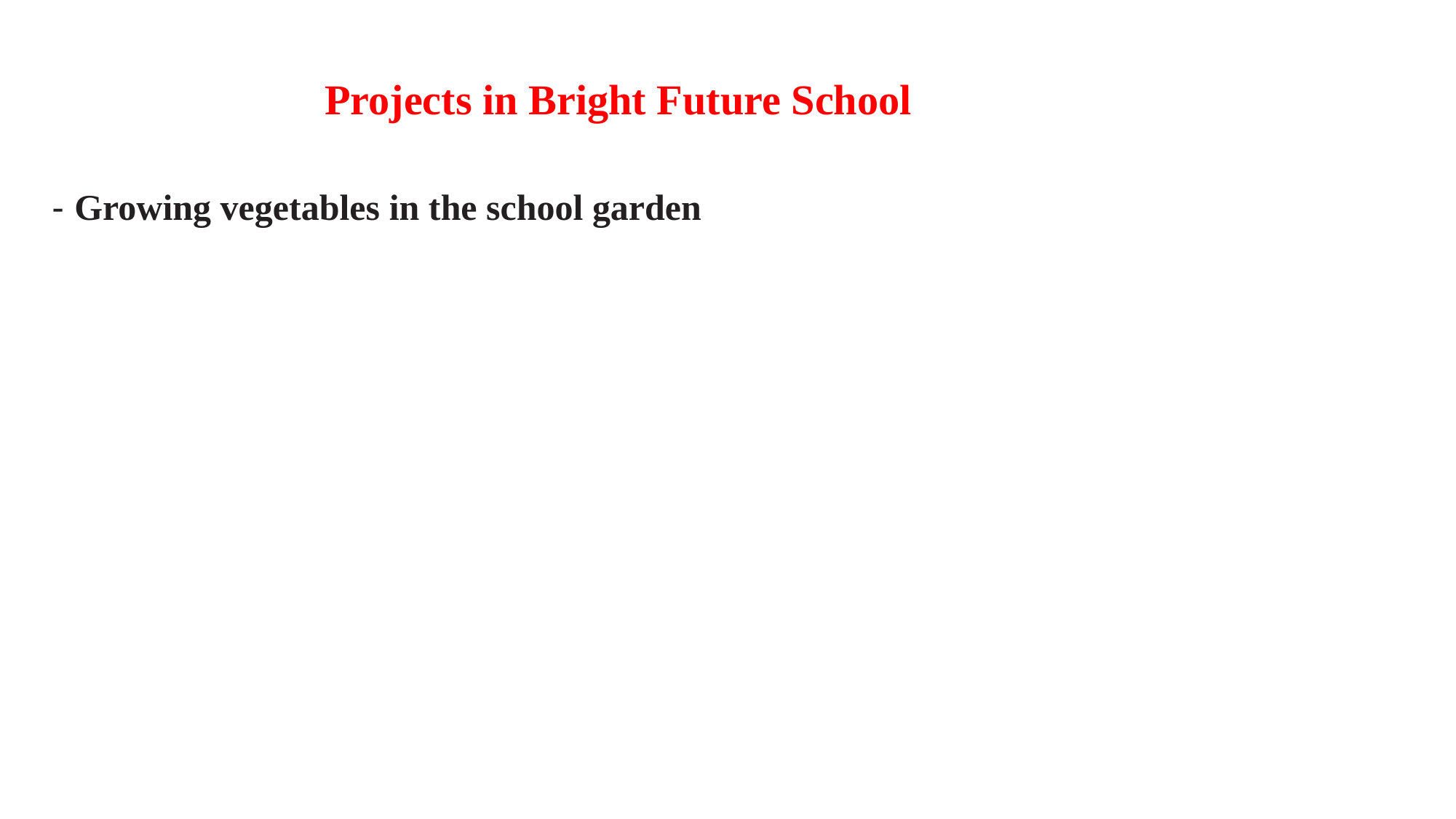

Projects in Bright Future School
- Growing vegetables in the school garden